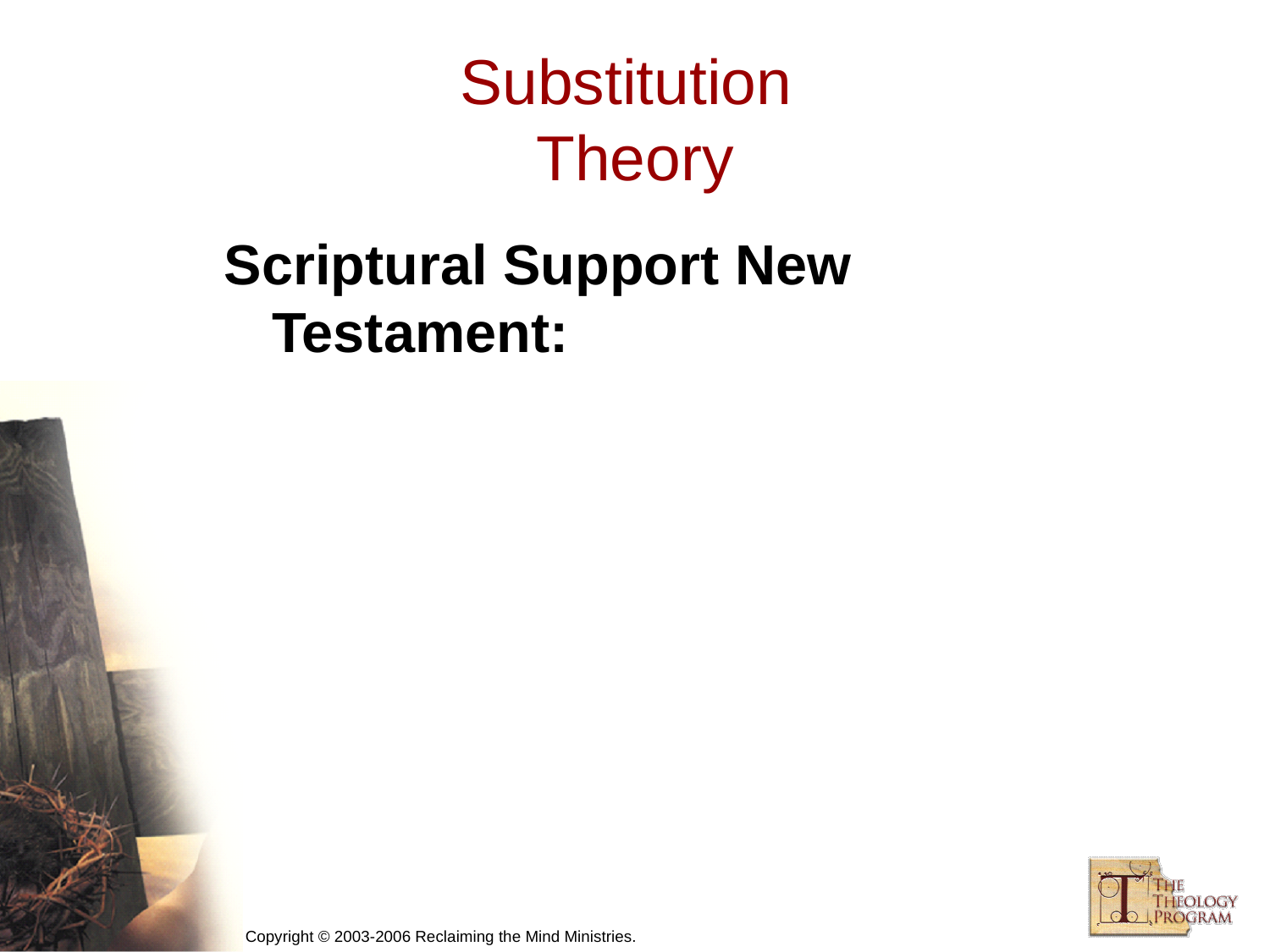

# Substitution Theory
Scriptural Support New Testament: